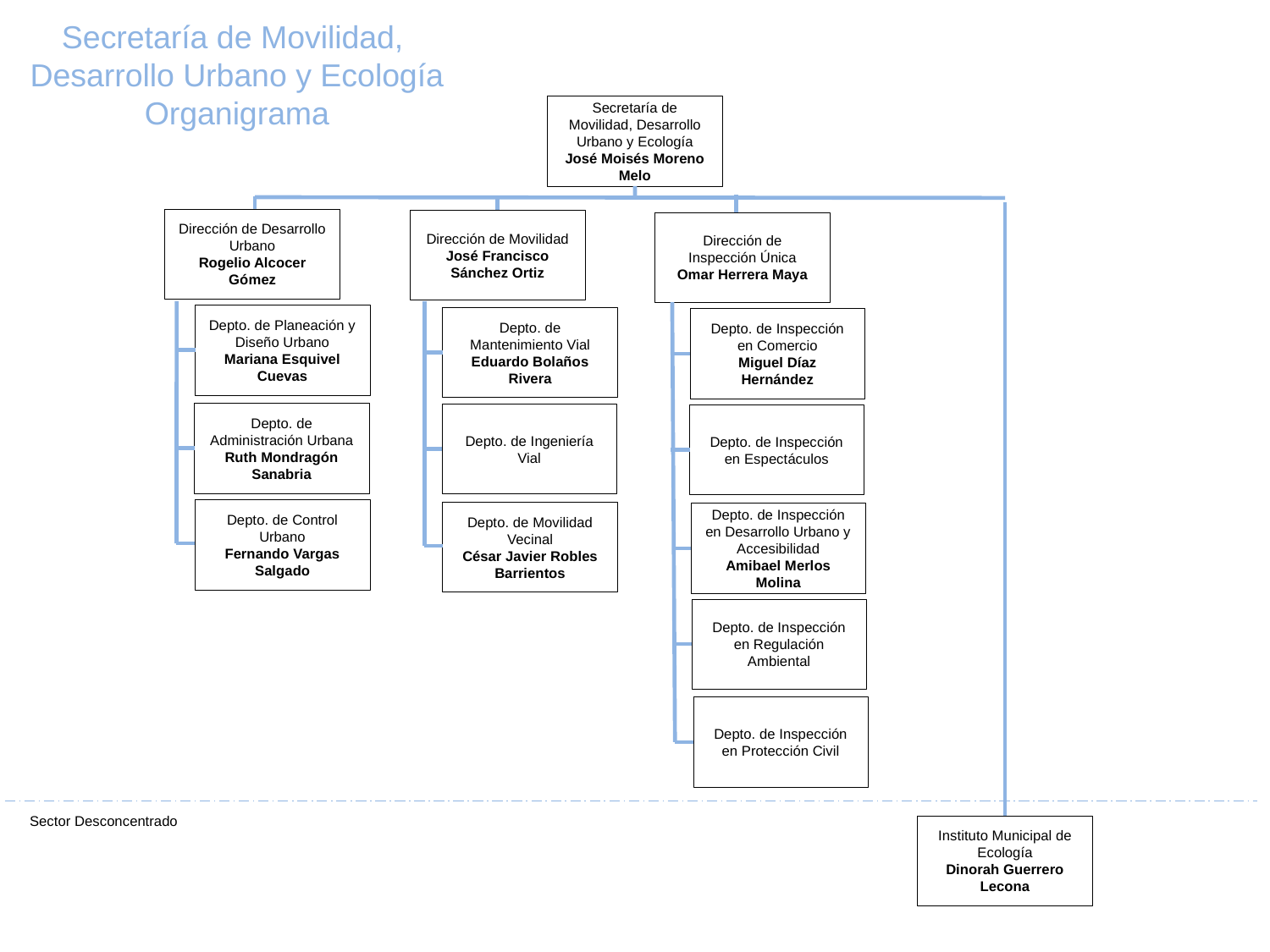

Secretaría de Movilidad,
Desarrollo Urbano y Ecología
Organigrama
Secretaría de Movilidad, Desarrollo Urbano y Ecología
José Moisés Moreno Melo
Dirección de Desarrollo Urbano
Rogelio Alcocer Gómez
Dirección de Movilidad
José Francisco Sánchez Ortiz
Dirección de Inspección Única
Omar Herrera Maya
Depto. de Planeación y Diseño Urbano
Mariana Esquivel Cuevas
Depto. de Mantenimiento Vial
Eduardo Bolaños Rivera
Depto. de Inspección en Comercio
Miguel Díaz Hernández
Depto. de Administración Urbana
Ruth Mondragón Sanabria
Depto. de Ingeniería Vial
Depto. de Inspección en Espectáculos
Depto. de Control Urbano
Fernando Vargas Salgado
Depto. de Movilidad Vecinal
César Javier Robles Barrientos
Depto. de Inspección en Desarrollo Urbano y Accesibilidad
Amibael Merlos Molina
Depto. de Inspección en Regulación Ambiental
Depto. de Inspección en Protección Civil
Sector Desconcentrado
Instituto Municipal de Ecología
Dinorah Guerrero Lecona